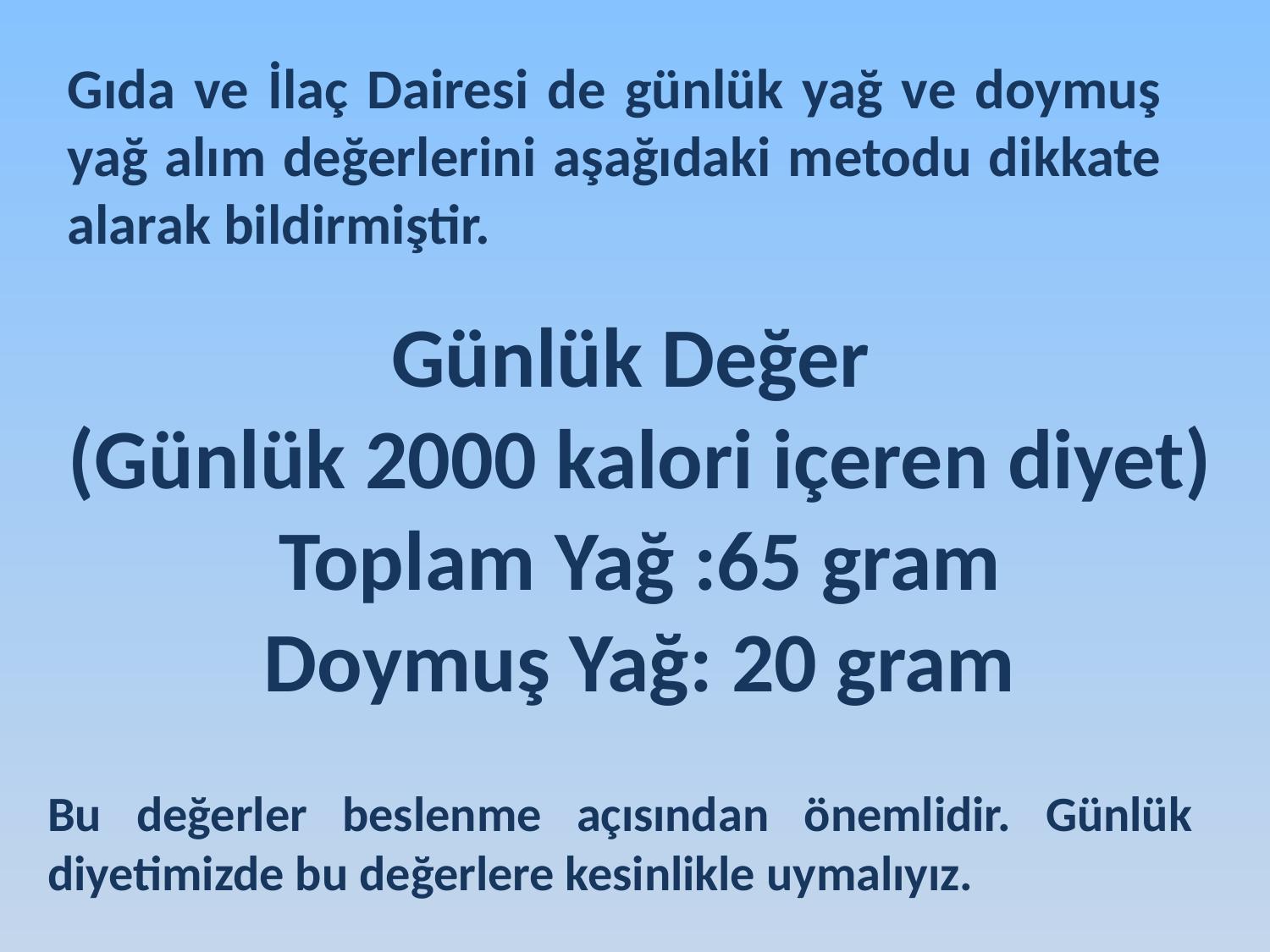

Gıda ve İlaç Dairesi de günlük yağ ve doymuş yağ alım değerlerini aşağıdaki metodu dikkate alarak bildirmiştir.
Günlük Değer
(Günlük 2000 kalori içeren diyet)
Toplam Yağ :65 gram
Doymuş Yağ: 20 gram
Bu değerler beslenme açısından önemlidir. Günlük diyetimizde bu değerlere kesinlikle uymalıyız.